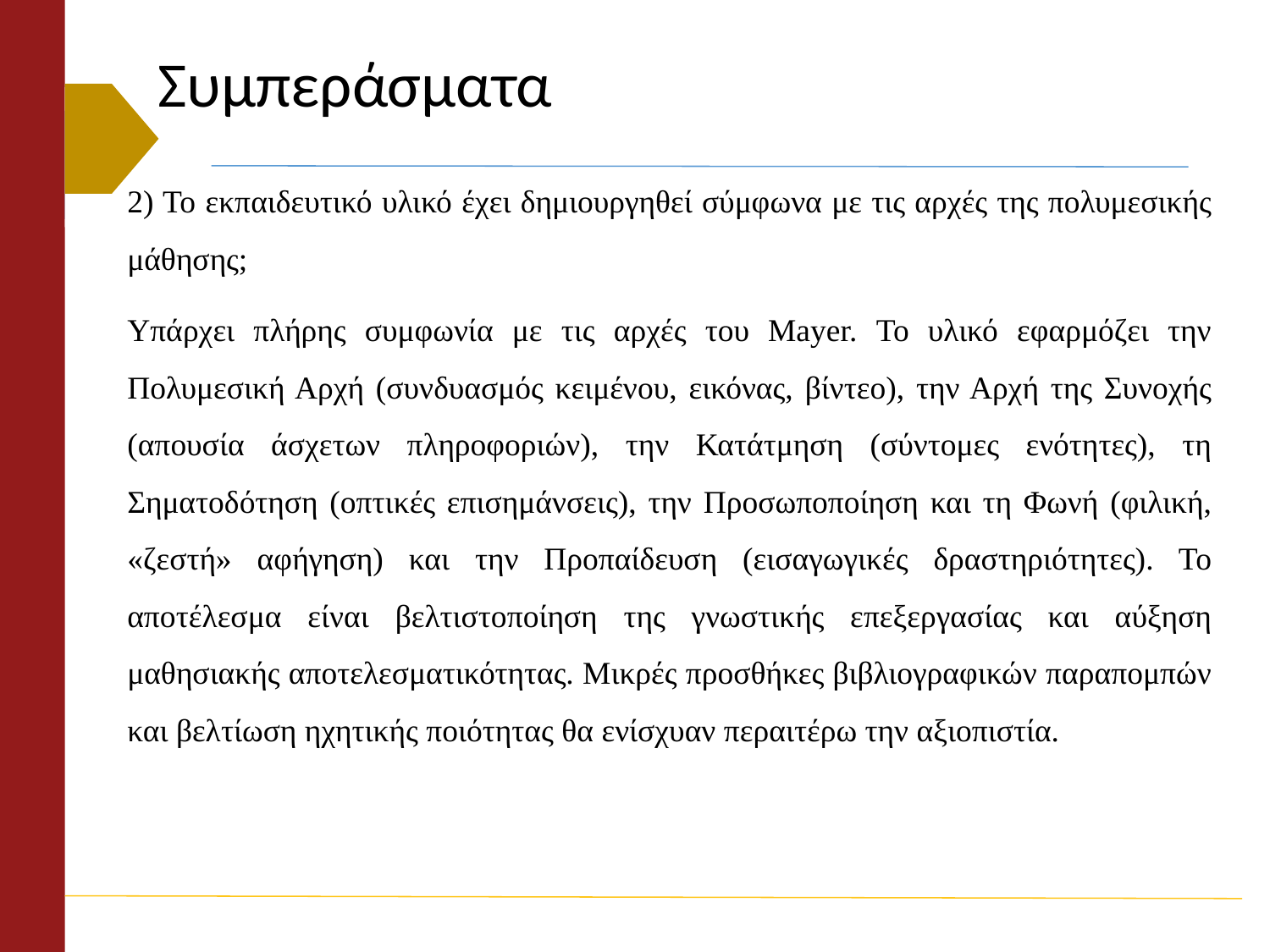

# Συμπεράσματα
2) Το εκπαιδευτικό υλικό έχει δημιουργηθεί σύμφωνα με τις αρχές της πολυμεσικής μάθησης;
Υπάρχει πλήρης συμφωνία με τις αρχές του Mayer. Το υλικό εφαρμόζει την Πολυμεσική Αρχή (συνδυασμός κειμένου, εικόνας, βίντεο), την Αρχή της Συνοχής (απουσία άσχετων πληροφοριών), την Κατάτμηση (σύντομες ενότητες), τη Σηματοδότηση (οπτικές επισημάνσεις), την Προσωποποίηση και τη Φωνή (φιλική, «ζεστή» αφήγηση) και την Προπαίδευση (εισαγωγικές δραστηριότητες). Το αποτέλεσμα είναι βελτιστοποίηση της γνωστικής επεξεργασίας και αύξηση μαθησιακής αποτελεσματικότητας. Μικρές προσθήκες βιβλιογραφικών παραπομπών και βελτίωση ηχητικής ποιότητας θα ενίσχυαν περαιτέρω την αξιοπιστία.